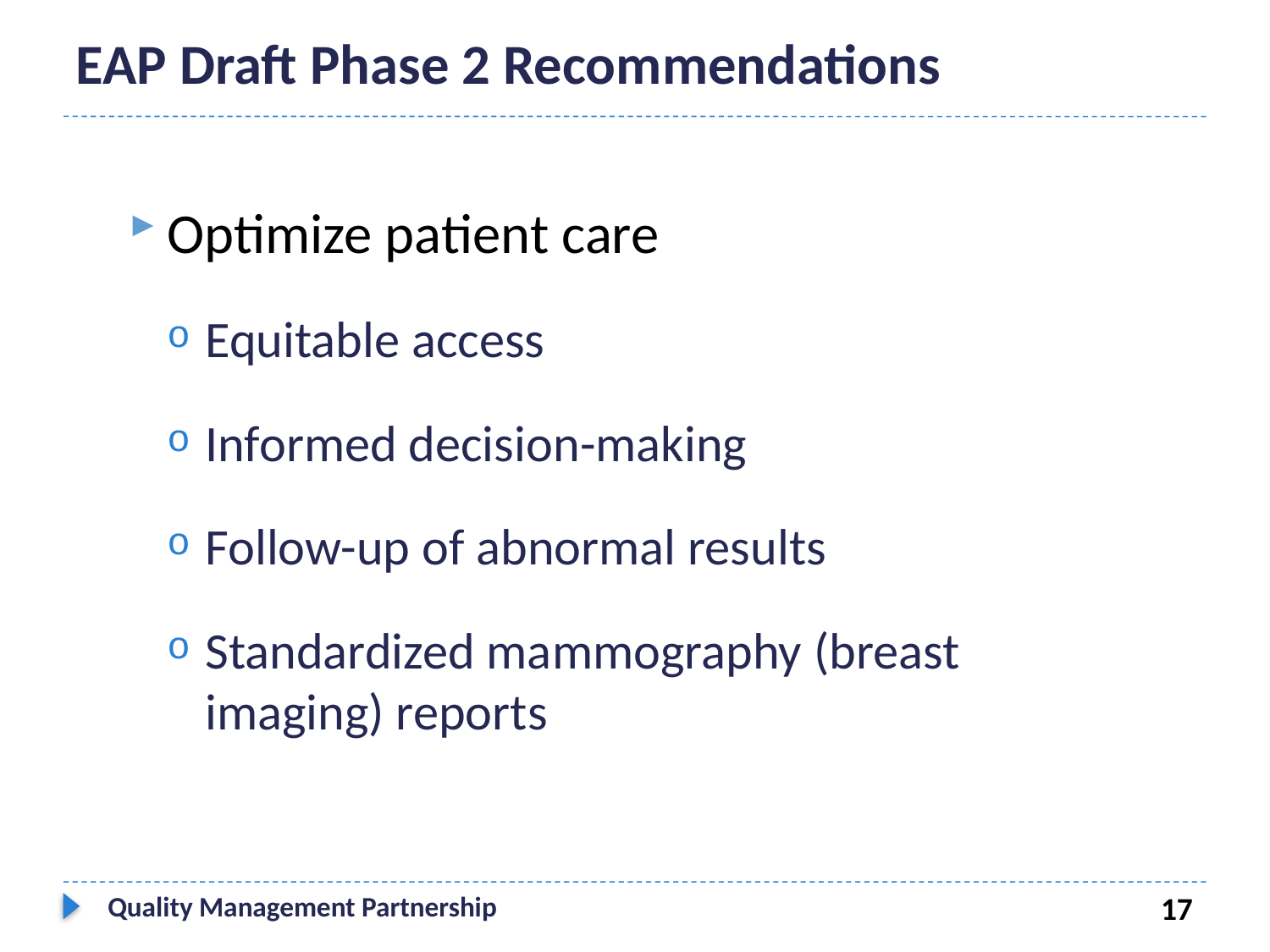

# EAP Draft Phase 2 Recommendations
Optimize patient care
Equitable access
Informed decision-making
Follow-up of abnormal results
Standardized mammography (breast imaging) reports

Quality Management Partnership
17